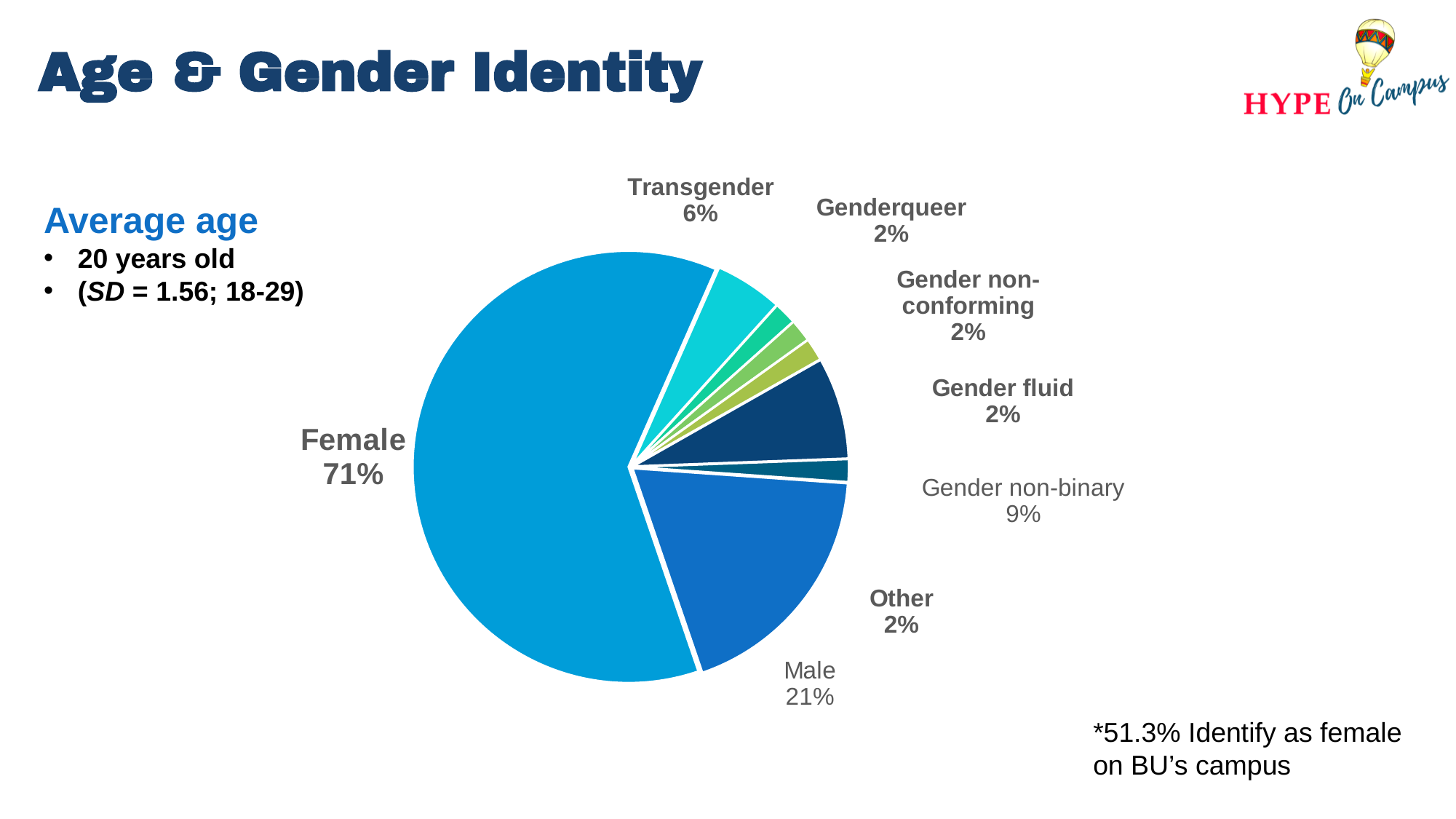

# Age & Gender Identity

### Chart:

| Category |  |
|---|---|
| Male | 22.0 |
| Female | 73.0 |
| Transgender | 6.0 |
| Genderqueer | 2.0 |
| Gender non-conforming | 2.0 |
| Gender fluid | 2.0 |
| Gender non-binary | 9.0 |
| Other | 2.0 |
Average age
20 years old
(SD = 1.56; 18-29)

*51.3% Identify as female on BU’s campus